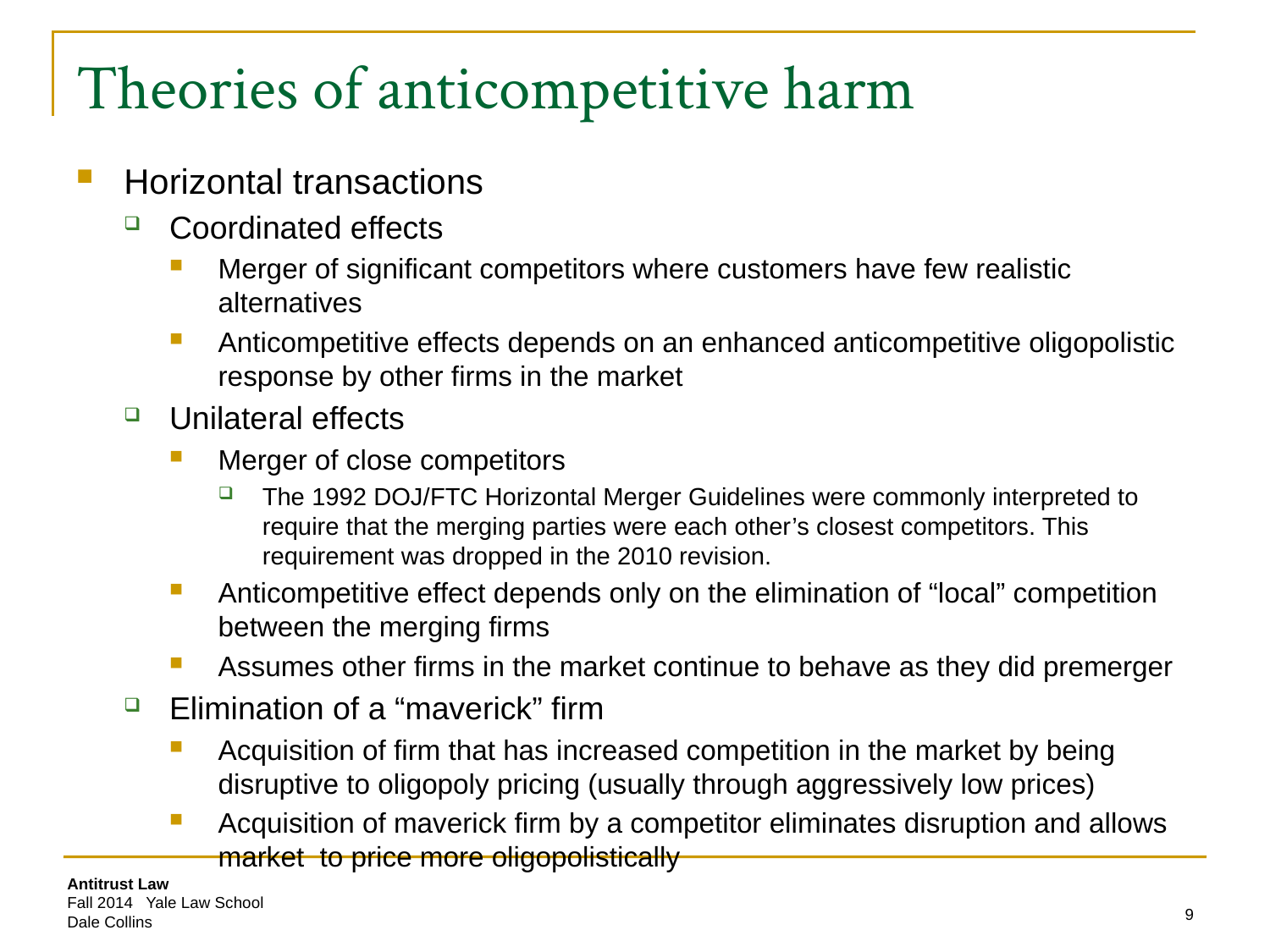

# Theories of anticompetitive harm
Horizontal transactions
Coordinated effects
Merger of significant competitors where customers have few realistic alternatives
Anticompetitive effects depends on an enhanced anticompetitive oligopolistic response by other firms in the market
Unilateral effects
Merger of close competitors
The 1992 DOJ/FTC Horizontal Merger Guidelines were commonly interpreted to require that the merging parties were each other’s closest competitors. This requirement was dropped in the 2010 revision.
Anticompetitive effect depends only on the elimination of “local” competition between the merging firms
Assumes other firms in the market continue to behave as they did premerger
Elimination of a “maverick” firm
Acquisition of firm that has increased competition in the market by being disruptive to oligopoly pricing (usually through aggressively low prices)
Acquisition of maverick firm by a competitor eliminates disruption and allows market  to price more oligopolistically
9